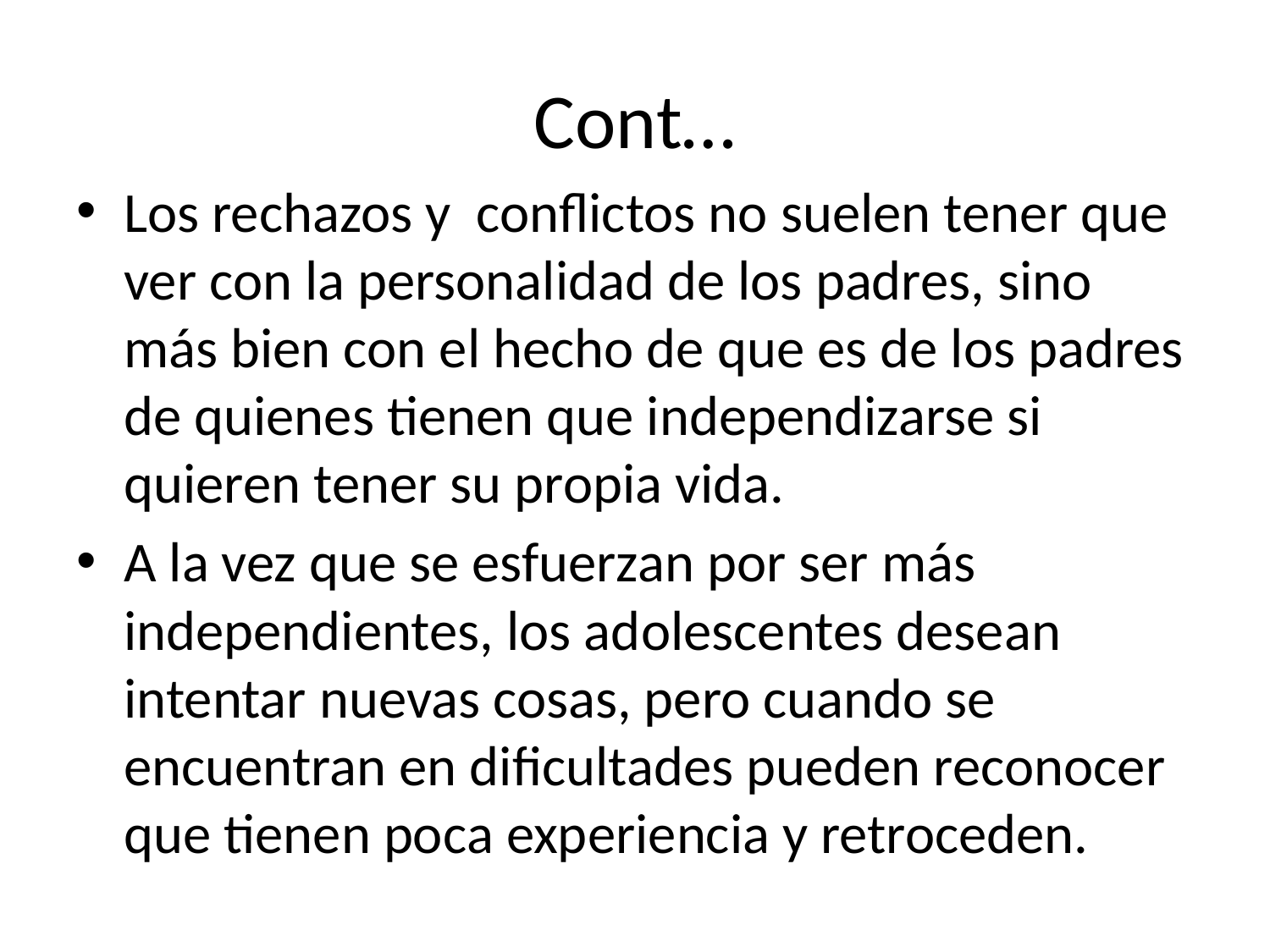

# Cont…
Los rechazos y  conflictos no suelen tener que ver con la personalidad de los padres, sino más bien con el hecho de que es de los padres de quienes tienen que independizarse si quieren tener su propia vida.
A la vez que se esfuerzan por ser más independientes, los adolescentes desean intentar nuevas cosas, pero cuando se encuentran en dificultades pueden reconocer que tienen poca experiencia y retroceden.